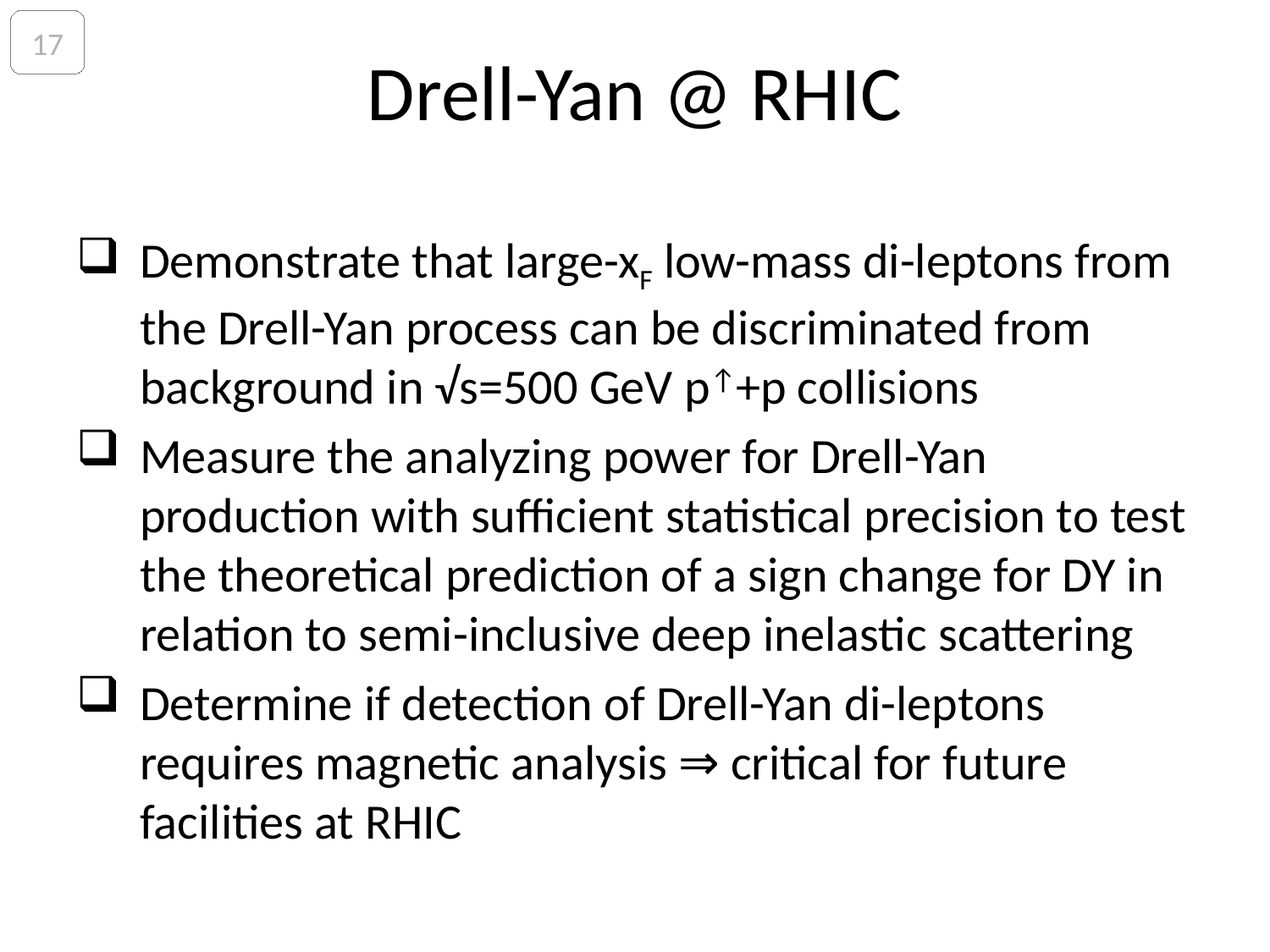

17
# Drell-Yan @ RHIC
Demonstrate that large-xF low-mass di-leptons from the Drell-Yan process can be discriminated from background in √s=500 GeV p↑+p collisions
Measure the analyzing power for Drell-Yan production with sufficient statistical precision to test the theoretical prediction of a sign change for DY in relation to semi-inclusive deep inelastic scattering
Determine if detection of Drell-Yan di-leptons requires magnetic analysis ⇒ critical for future facilities at RHIC